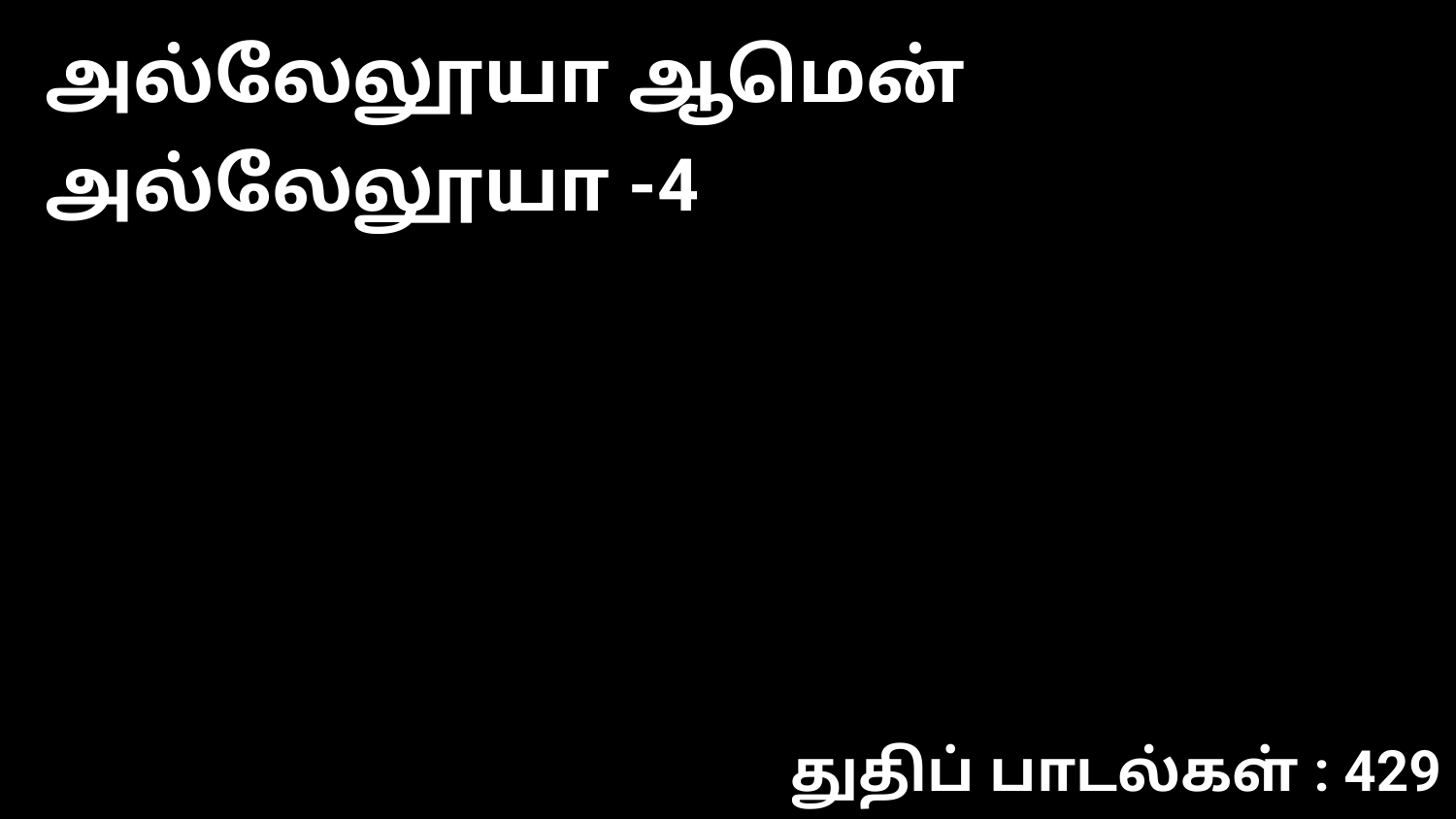

அல்லேலூயா ஆமென் அல்லேலூயா -4
துதிப் பாடல்கள் : 429